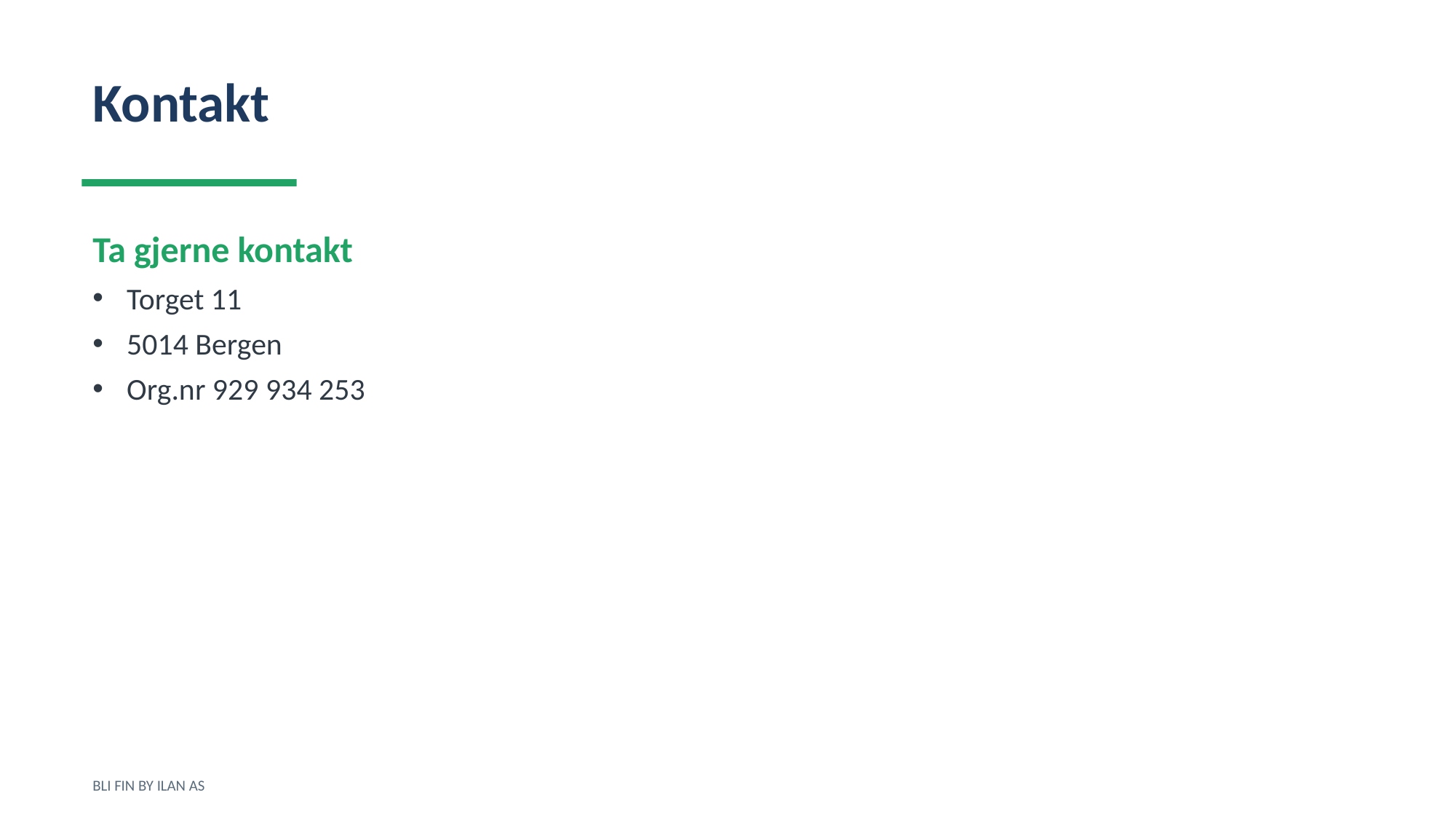

Kontakt

Ta gjerne kontakt
Torget 11
5014 Bergen
Org.nr 929 934 253
BLI FIN BY ILAN AS